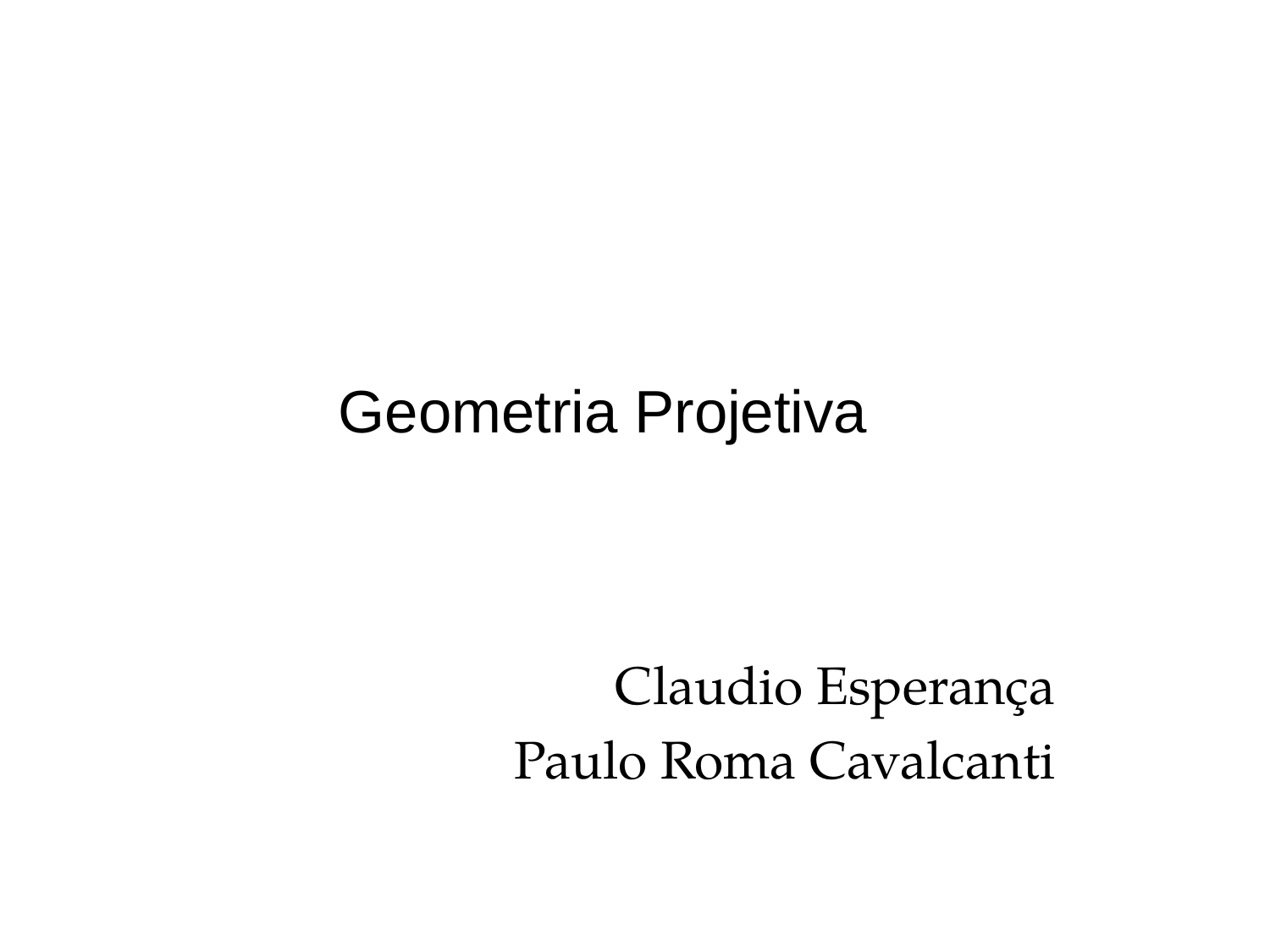

# Geometria Projetiva
Claudio Esperança
Paulo Roma Cavalcanti